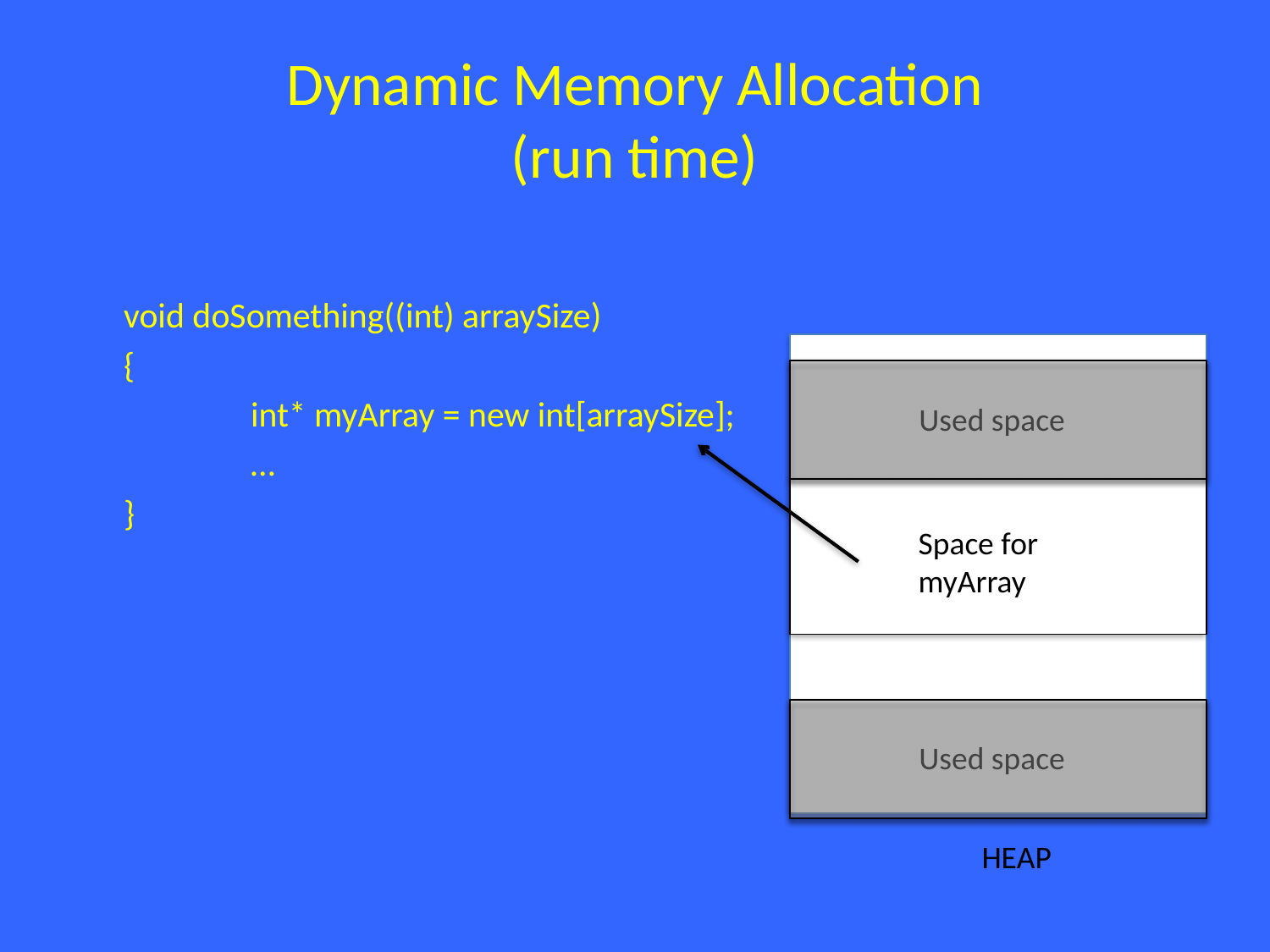

# Dynamic Memory Allocation (run time)
void doSomething((int) arraySize)
{
	int* myArray = new int[arraySize];
	…
}

Used space

Space for myArray

Used space
HEAP